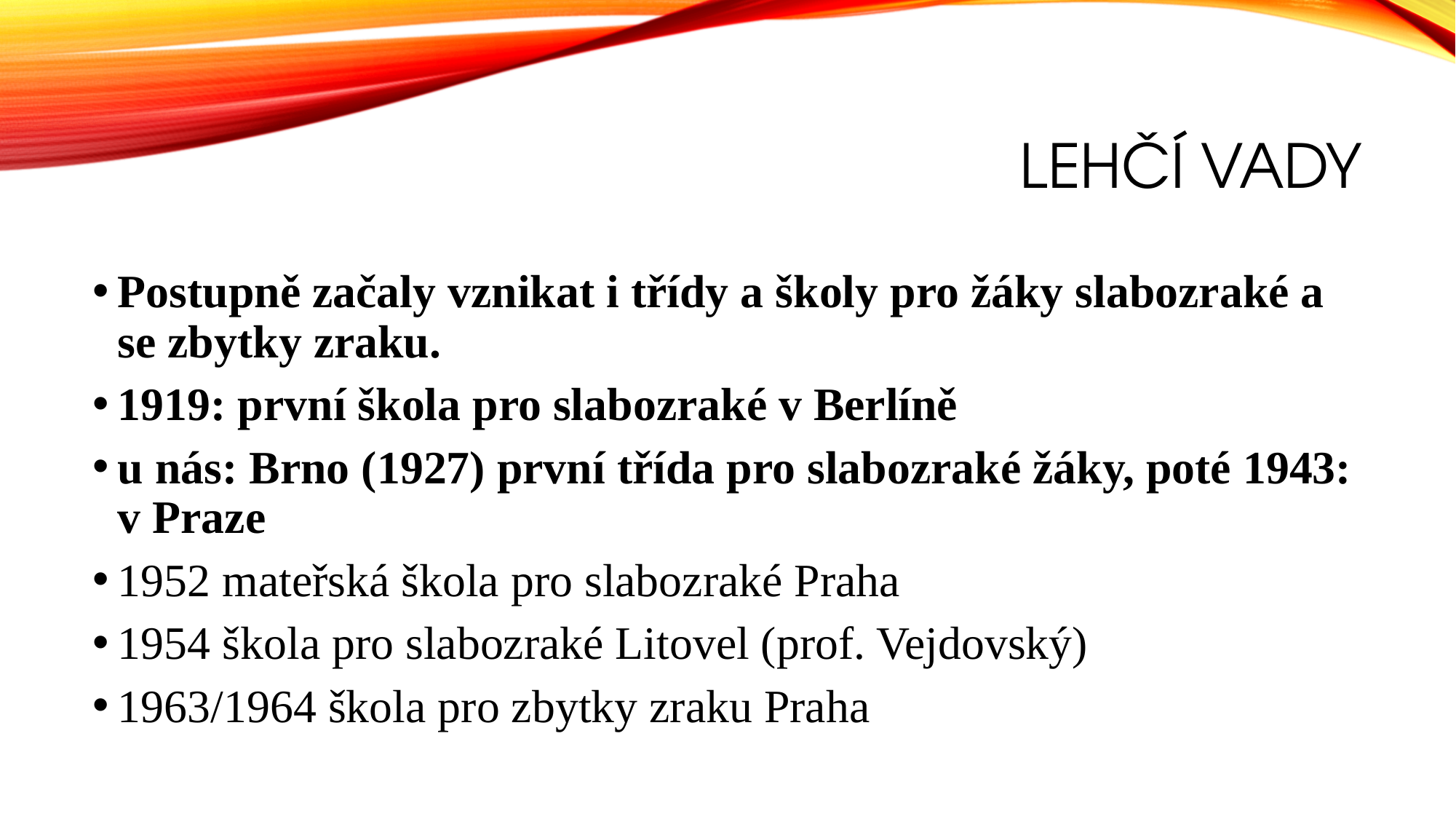

# lehčí vady
Postupně začaly vznikat i třídy a školy pro žáky slabozraké a se zbytky zraku.
1919: první škola pro slabozraké v Berlíně
u nás: Brno (1927) první třída pro slabozraké žáky, poté 1943: v Praze
1952 mateřská škola pro slabozraké Praha
1954 škola pro slabozraké Litovel (prof. Vejdovský)
1963/1964 škola pro zbytky zraku Praha